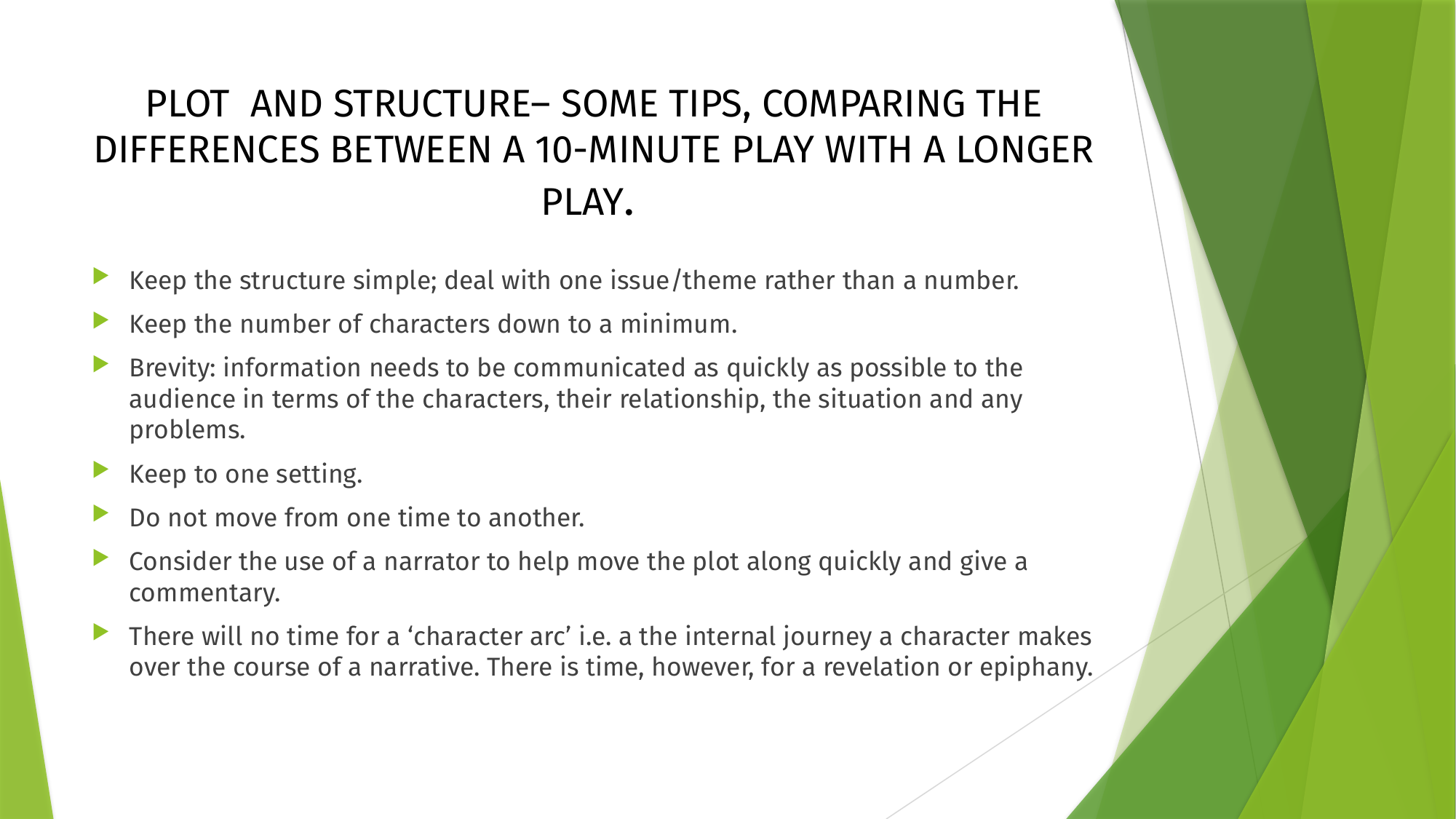

# PLOT  AND STRUCTURE– SOME TIPS, COMPARING THE DIFFERENCES BETWEEN A 10-MINUTE PLAY WITH A LONGER PLAY.
Keep the structure simple; deal with one issue/theme rather than a number.
Keep the number of characters down to a minimum.
Brevity: information needs to be communicated as quickly as possible to the audience in terms of the characters, their relationship, the situation and any problems.
Keep to one setting.
Do not move from one time to another.
Consider the use of a narrator to help move the plot along quickly and give a commentary.
There will no time for a ‘character arc’ i.e. a the internal journey a character makes over the course of a narrative. There is time, however, for a revelation or epiphany.